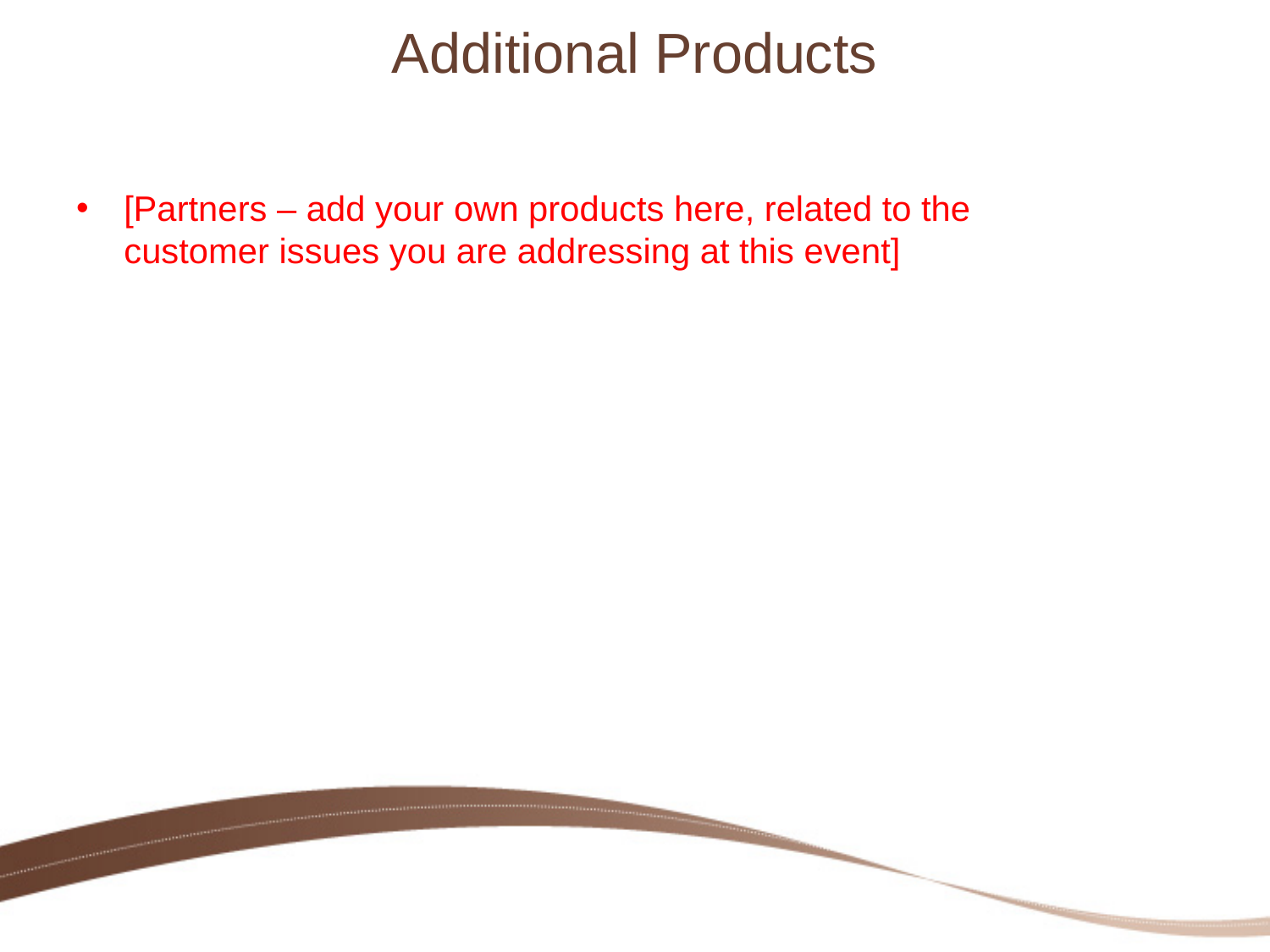

# Additional Products
[Partners – add your own products here, related to the customer issues you are addressing at this event]